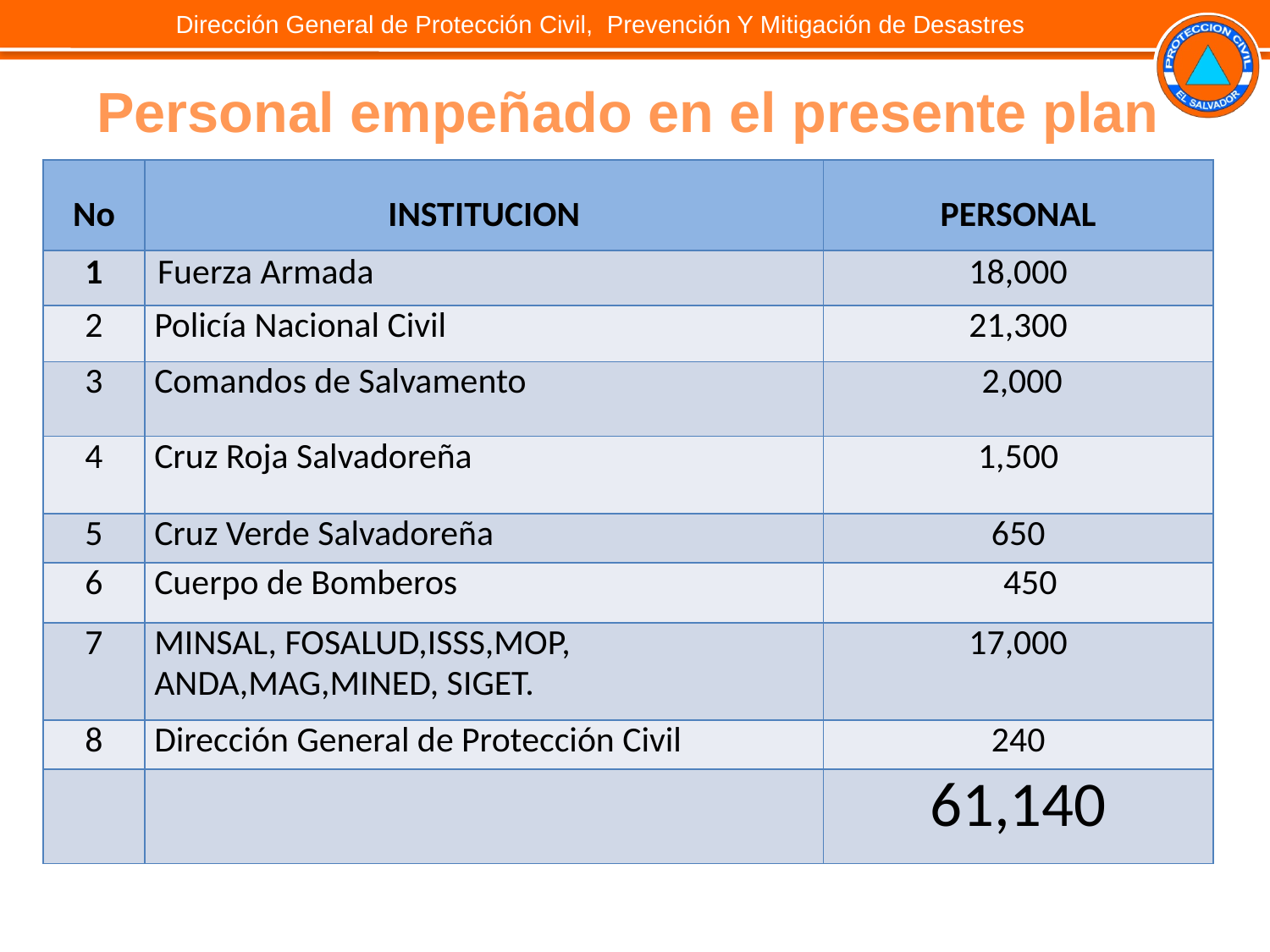

Personal empeñado en el presente plan
| No | INSTITUCION | PERSONAL |
| --- | --- | --- |
| 1 | Fuerza Armada | 18,000 |
| 2 | Policía Nacional Civil | 21,300 |
| 3 | Comandos de Salvamento | 2,000 |
| 4 | Cruz Roja Salvadoreña | 1,500 |
| 5 | Cruz Verde Salvadoreña | 650 |
| 6 | Cuerpo de Bomberos | 450 |
| 7 | MINSAL, FOSALUD,ISSS,MOP, ANDA,MAG,MINED, SIGET. | 17,000 |
| 8 | Dirección General de Protección Civil | 240 |
|  |  | 61,140 |